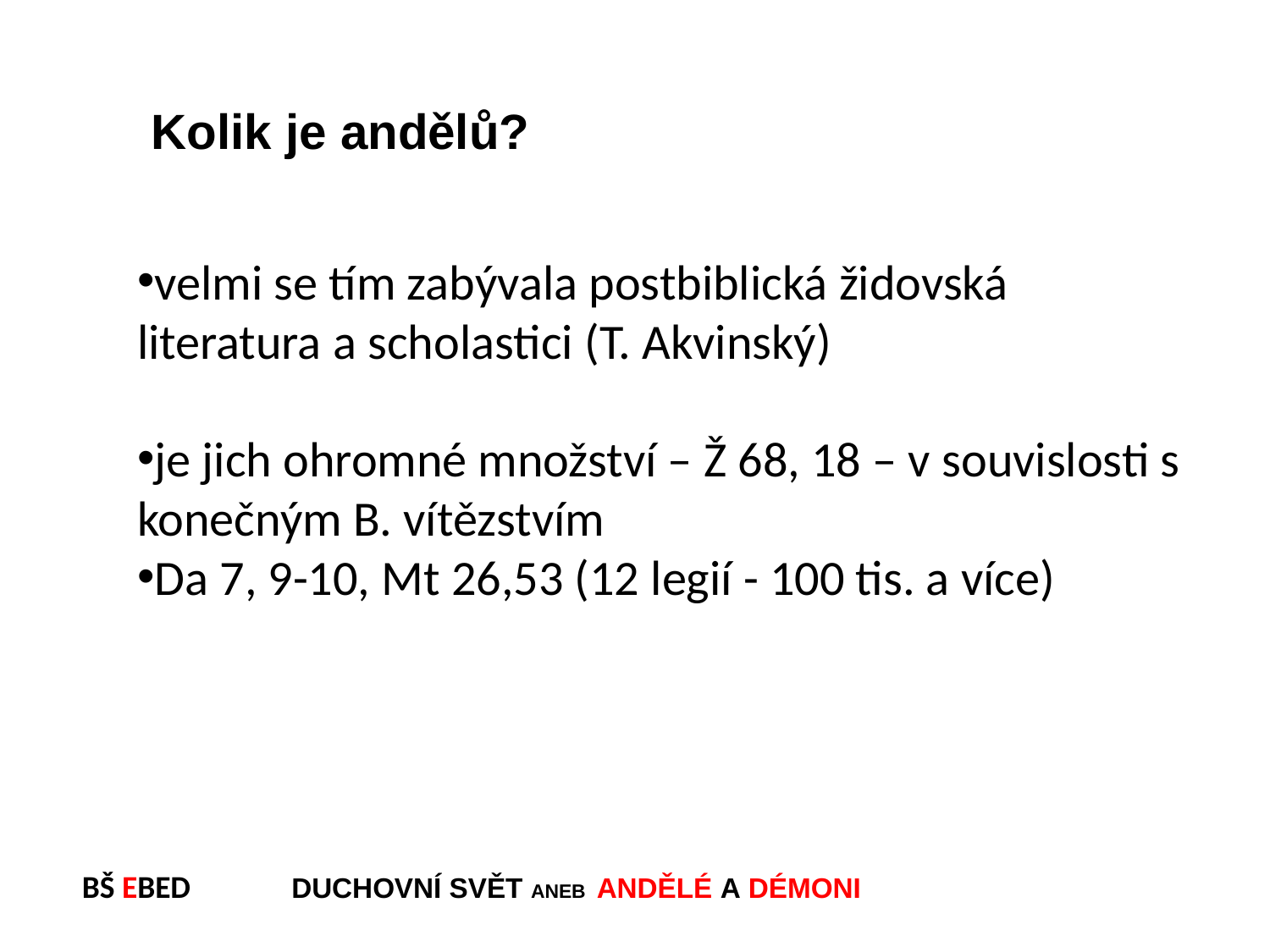

Kolik je andělů?
velmi se tím zabývala postbiblická židovská literatura a scholastici (T. Akvinský)

je jich ohromné množství – Ž 68, 18 – v souvislosti s konečným B. vítězstvím
Da 7, 9-10, Mt 26,53 (12 legií - 100 tis. a více)
BŠ EBED              DUCHOVNÍ SVĚT ANEB  ANDĚLÉ A DÉMONI